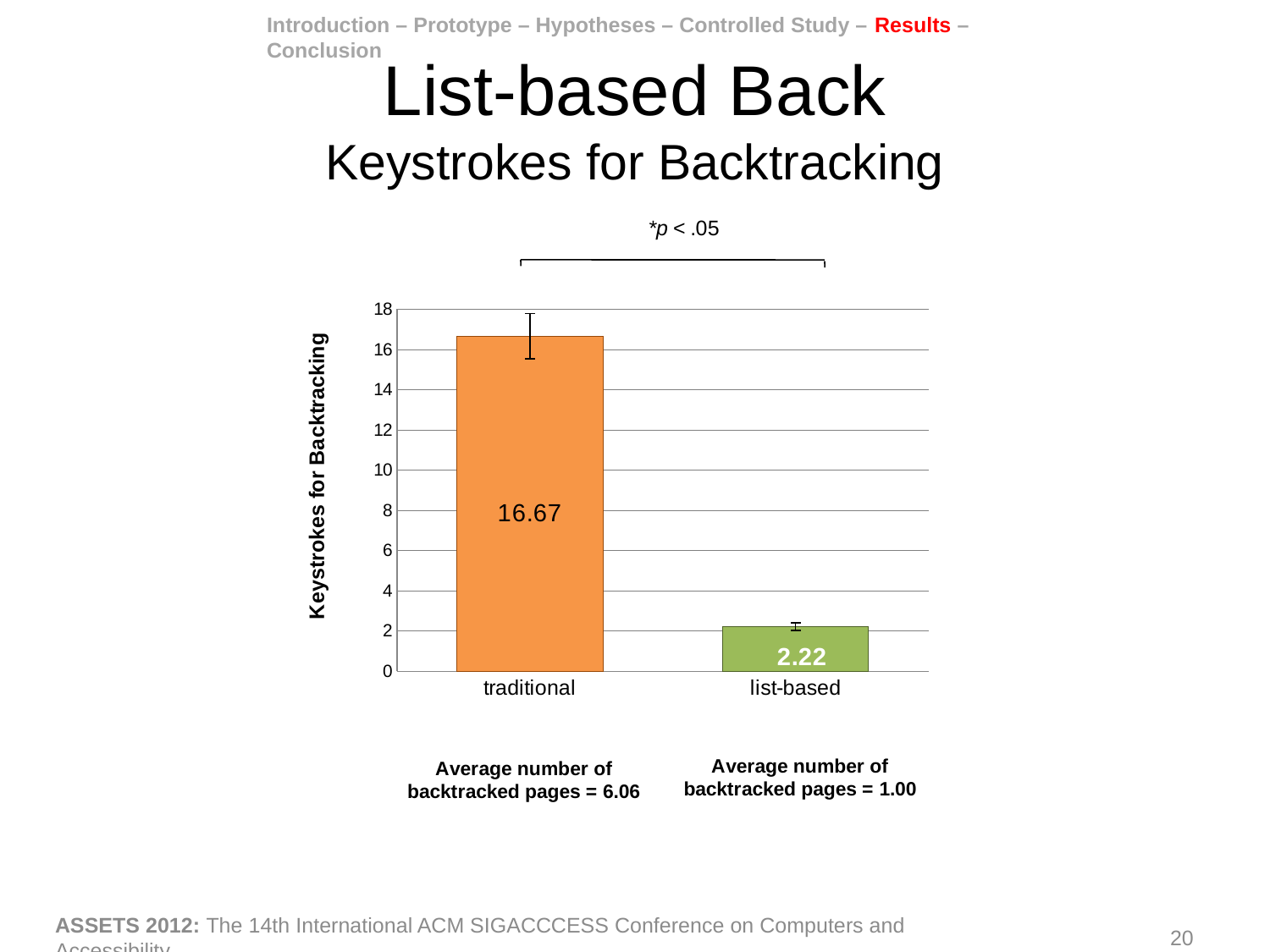

Introduction – Prototype – Hypotheses – Controlled Study – Results – Conclusion
# List-based Back Keystrokes for Backtracking

### Chart

| Category |  |
|---|---|
| traditional | 16.66666666666667 |
| list-based | 2.222222222222223 |
ASSETS 2012: The 14th International ACM SIGACCCESS Conference on Computers and Accessibility
20